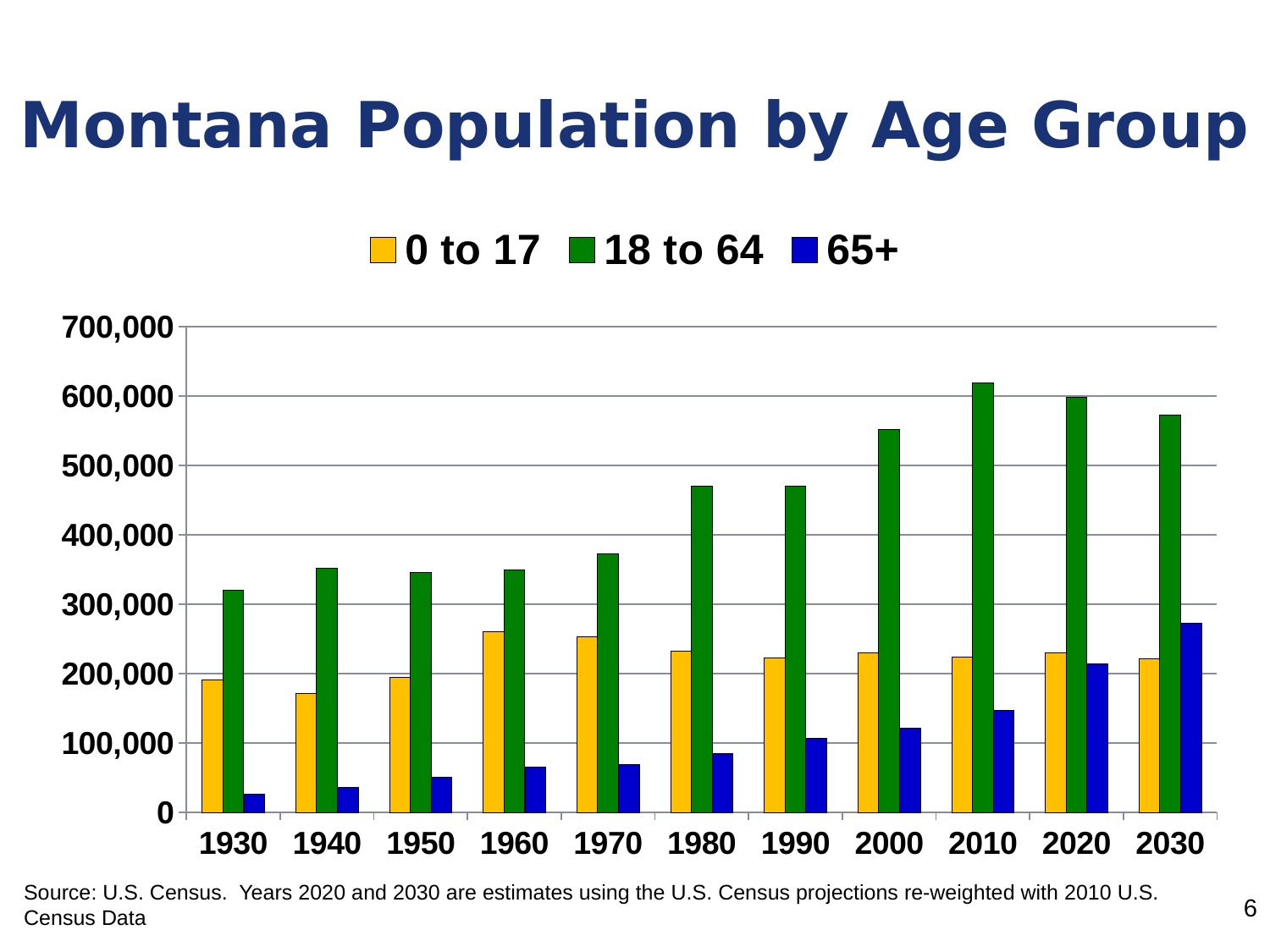

Montana Population by Age Group

### Chart

| Category | 0 to 17 | 18 to 64 | 65+ |
|---|---|---|---|
| 1930 | 190612.0 | 320294.0 | 26700.0 |
| 1940 | 171967.0 | 351232.0 | 36257.0 |
| 1950 | 194930.0 | 345230.0 | 50864.0 |
| 1960 | 260408.0 | 348939.0 | 65420.0 |
| 1970 | 253125.0 | 372548.0 | 68736.0 |
| 1980 | 231895.0 | 470236.0 | 84559.0 |
| 1990 | 222104.0 | 470464.0 | 106497.0 |
| 2000 | 230062.0 | 551184.0 | 120949.0 |
| 2010 | 223563.0 | 619110.0 | 146742.0 |
| 2020 | 229648.0 | 598076.0 | 214385.0 |
| 2030 | 221531.0 | 572454.0 | 272870.0 |
Source: U.S. Census.  Years 2020 and 2030 are estimates using the U.S. Census projections re-weighted with 2010 U.S. Census Data
6